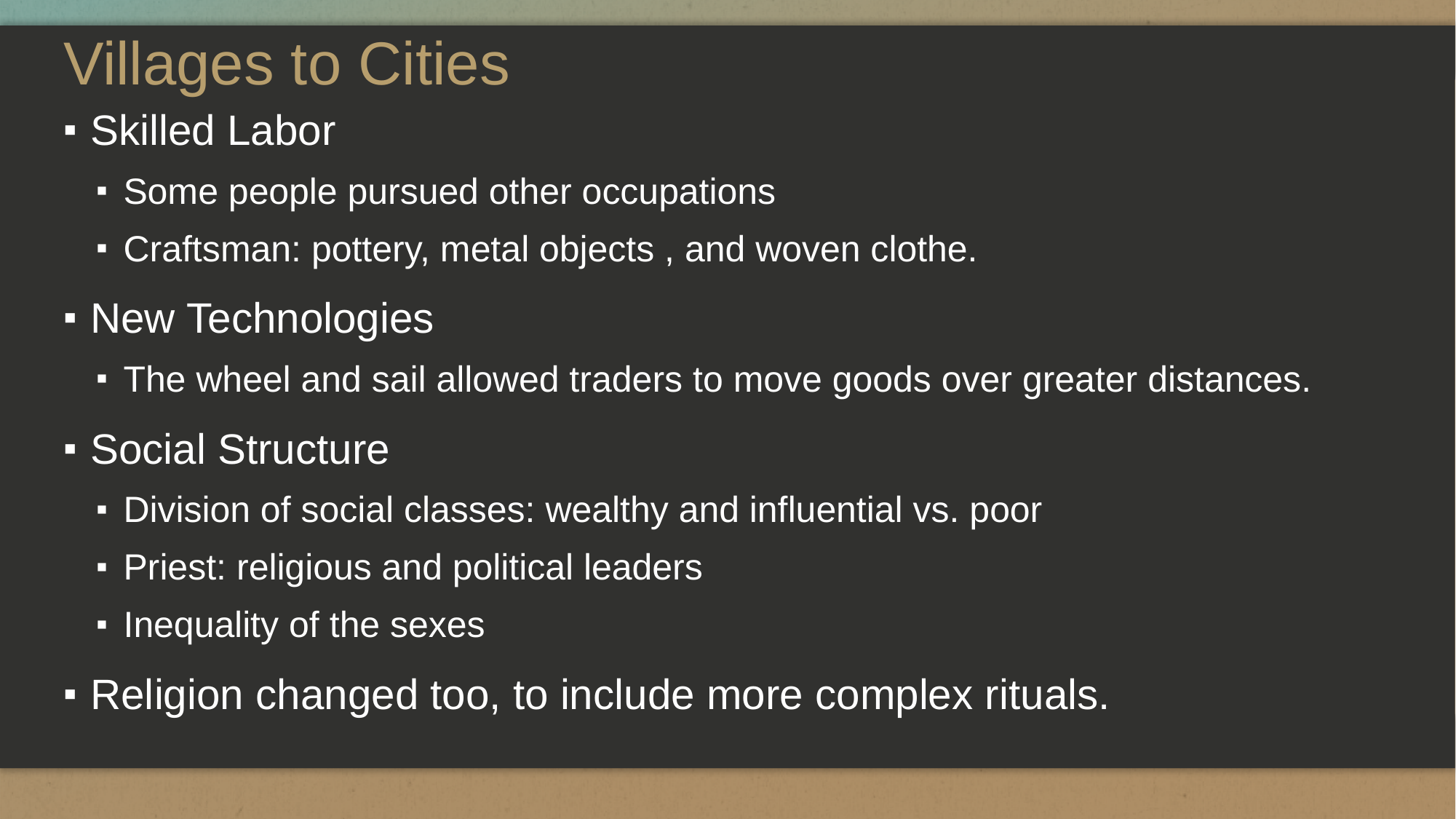

# Villages to Cities
Skilled Labor
Some people pursued other occupations
Craftsman: pottery, metal objects , and woven clothe.
New Technologies
The wheel and sail allowed traders to move goods over greater distances.
Social Structure
Division of social classes: wealthy and influential vs. poor
Priest: religious and political leaders
Inequality of the sexes
Religion changed too, to include more complex rituals.